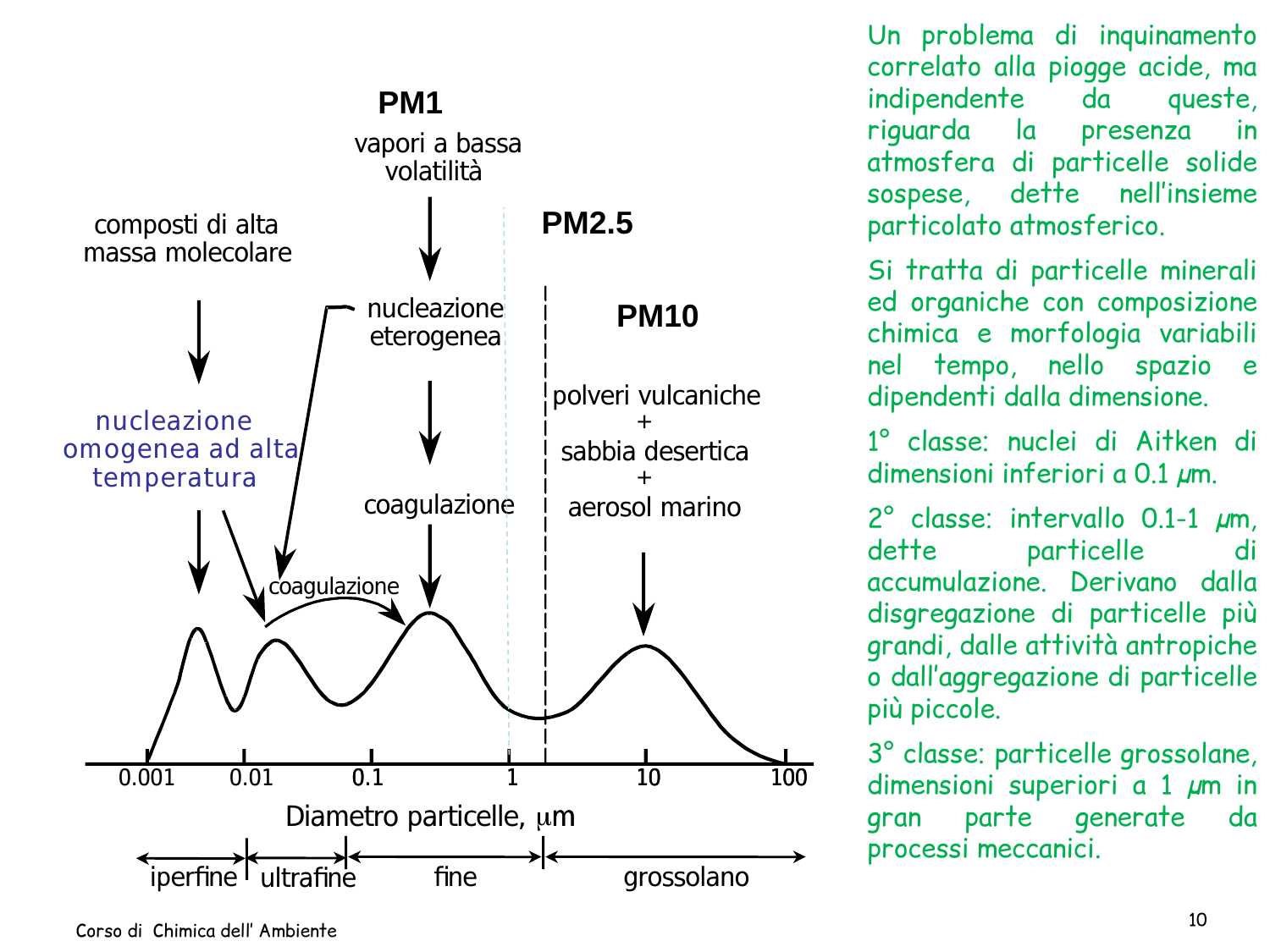

Un problema di inquinamento correlato alla piogge acide, ma indipendente da queste, riguarda la presenza in atmosfera di particelle solide sospese, dette nell’insieme particolato atmosferico.
Si tratta di particelle minerali ed organiche con composizione chimica e morfologia variabili nel tempo, nello spazio e dipendenti dalla dimensione.
1° classe: nuclei di Aitken di dimensioni inferiori a 0.1 µm.
2° classe: intervallo 0.1-1 µm, dette particelle di accumulazione. Derivano dalla disgregazione di particelle più grandi, dalle attività antropiche o dall’aggregazione di particelle più piccole.
3° classe: particelle grossolane, dimensioni superiori a 1 µm in gran parte generate da processi meccanici.

PM1

vapori a bassa
volatilità

composti di alta
massa molecolare
nucleazione

eterogenea

nucleazione

omogenea ad alta
temperatura
coagulazione

coagulazione

polveri vulcaniche
+
sabbia desertica
+
aerosol marino

0.001
0.01
0.1
1
10
100

μ
Diametro particelle,
m

0.1
1
10
100

μ
m

iperfine
fine
grossolano
ultrafine
PM2.5
PM10
10
Corso di  Chimica dell’ Ambiente